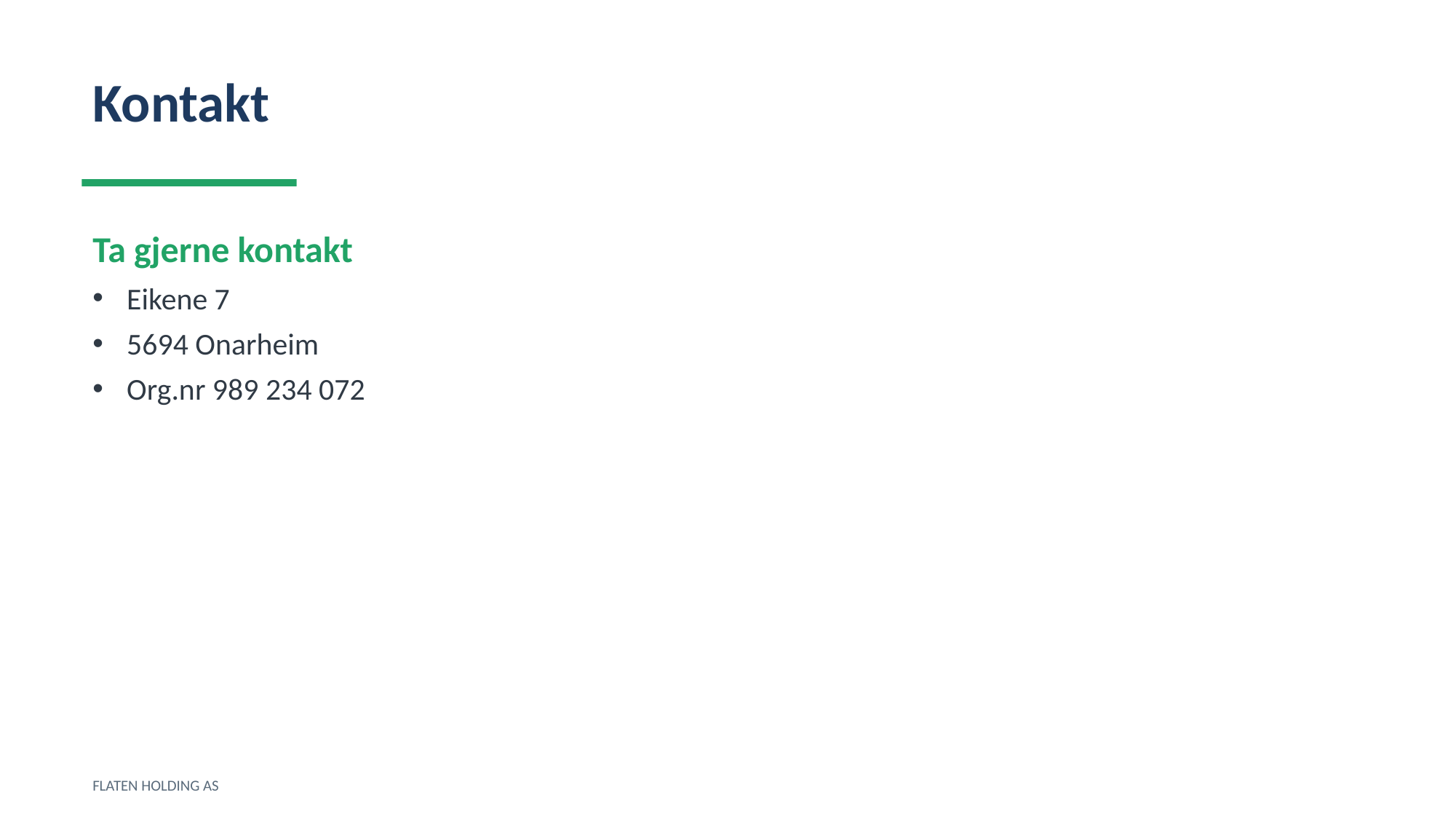

Kontakt

Ta gjerne kontakt
Eikene 7
5694 Onarheim
Org.nr 989 234 072
FLATEN HOLDING AS